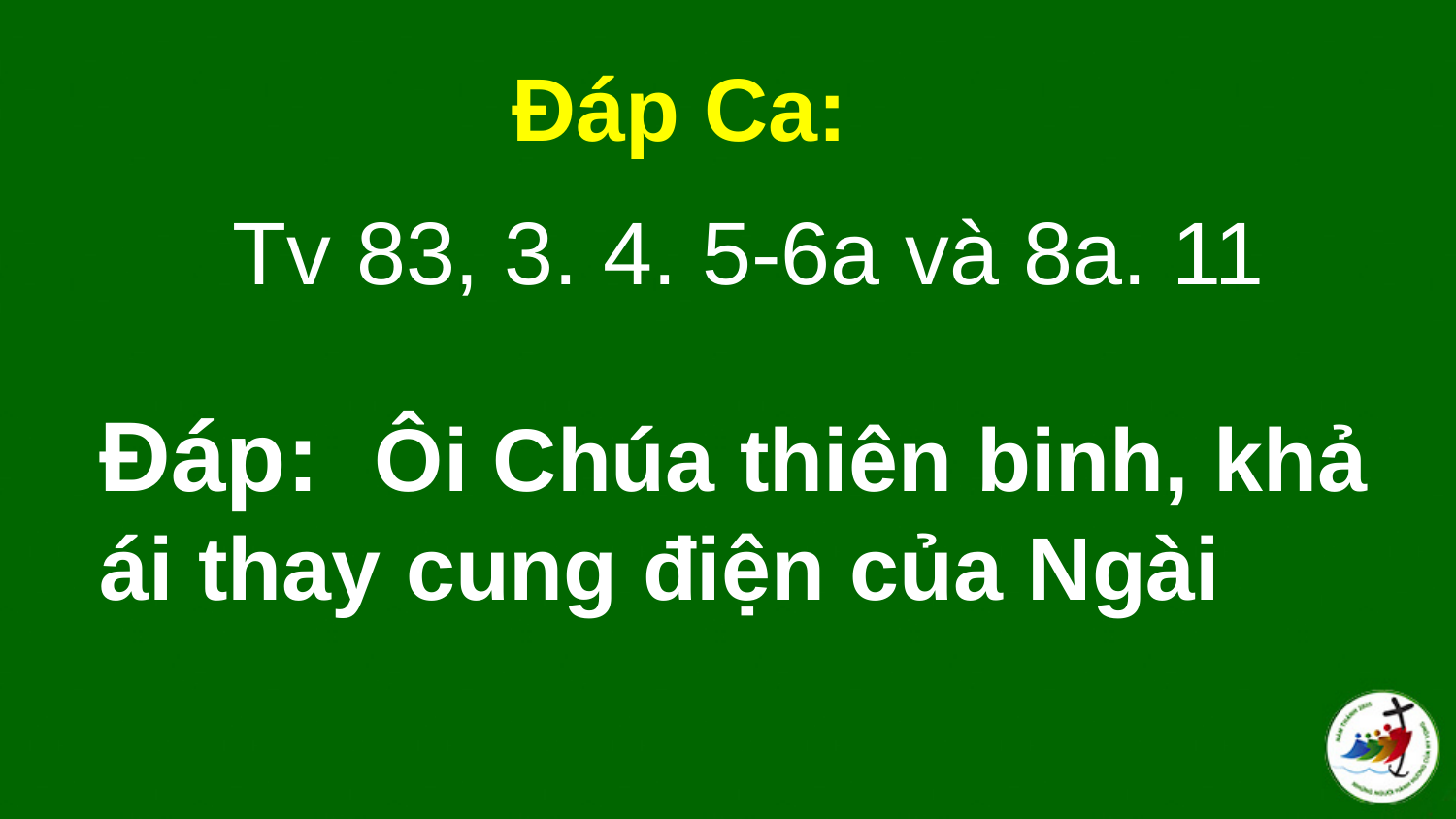

Đáp Ca:
Tv 83, 3. 4. 5-6a và 8a. 11
# Ðáp:  Ôi Chúa thiên binh, khả ái thay cung điện của Ngài